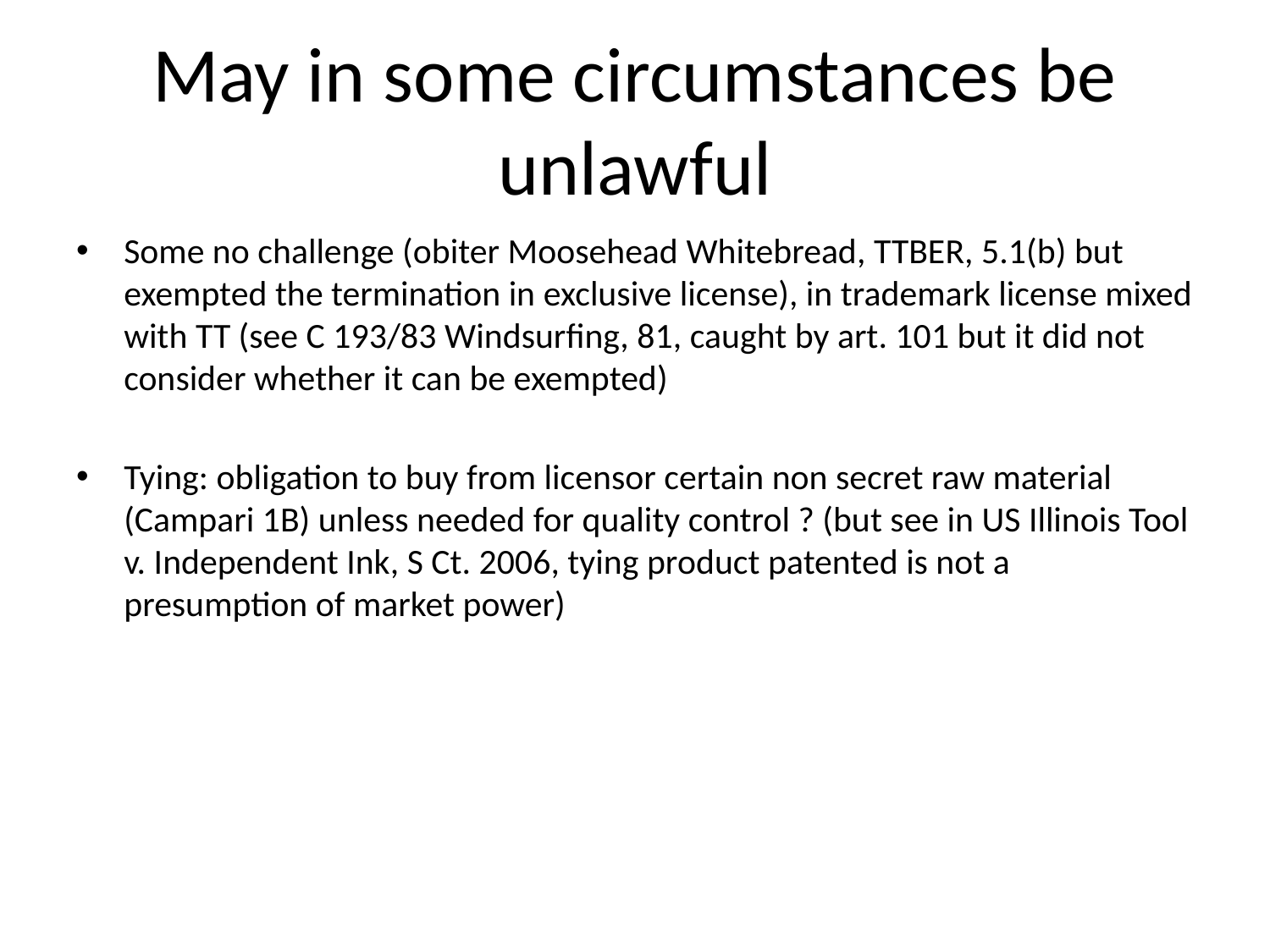

# May in some circumstances be unlawful
Some no challenge (obiter Moosehead Whitebread, TTBER, 5.1(b) but exempted the termination in exclusive license), in trademark license mixed with TT (see C 193/83 Windsurfing, 81, caught by art. 101 but it did not consider whether it can be exempted)

Tying: obligation to buy from licensor certain non secret raw material (Campari 1B) unless needed for quality control ? (but see in US Illinois Tool v. Independent Ink, S Ct. 2006, tying product patented is not a presumption of market power)